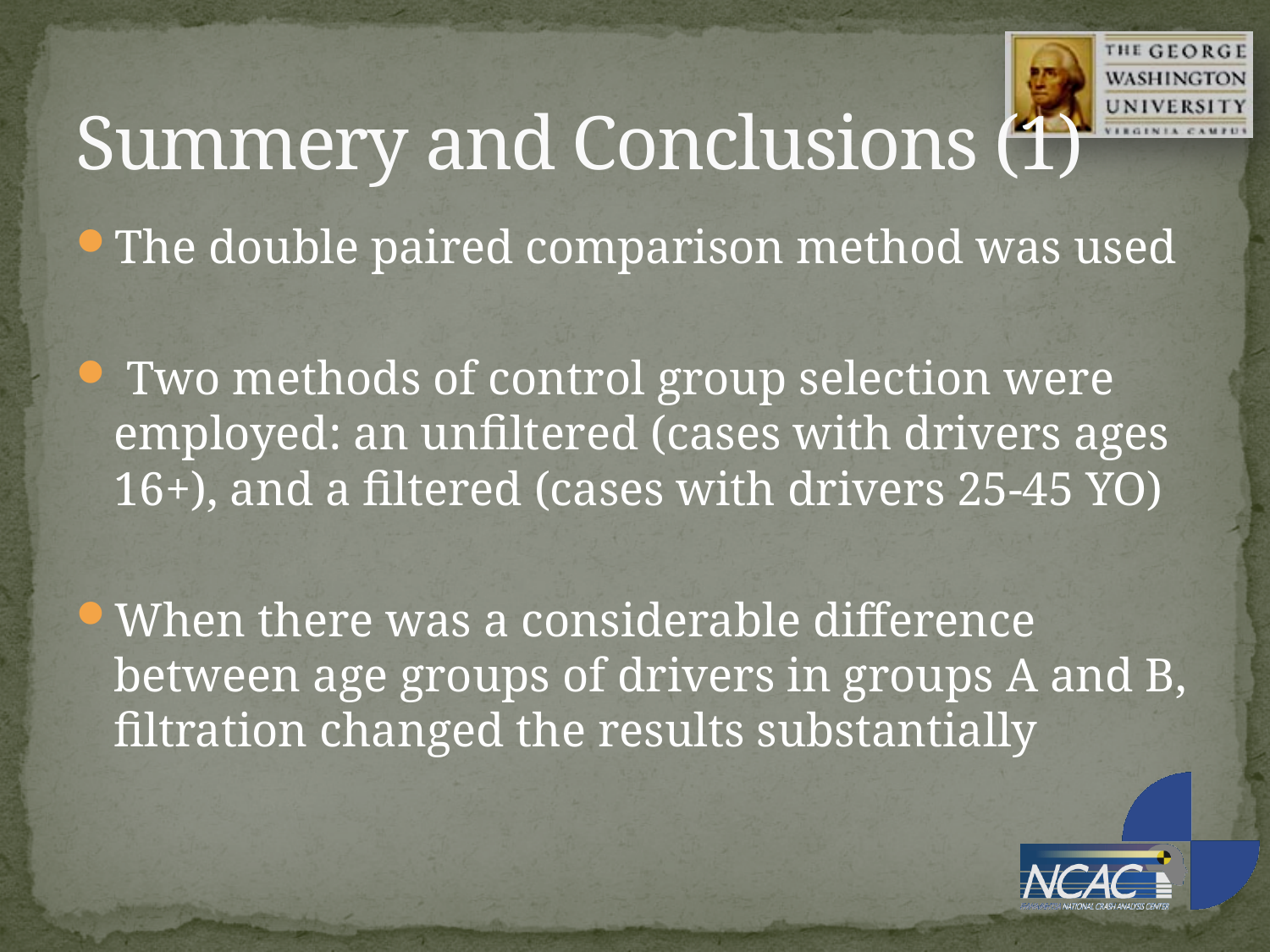

# Summery and Conclusions (1)
The double paired comparison method was used

 Two methods of control group selection were employed: an unfiltered (cases with drivers ages 16+), and a filtered (cases with drivers 25-45 YO)

When there was a considerable difference between age groups of drivers in groups A and B, filtration changed the results substantially